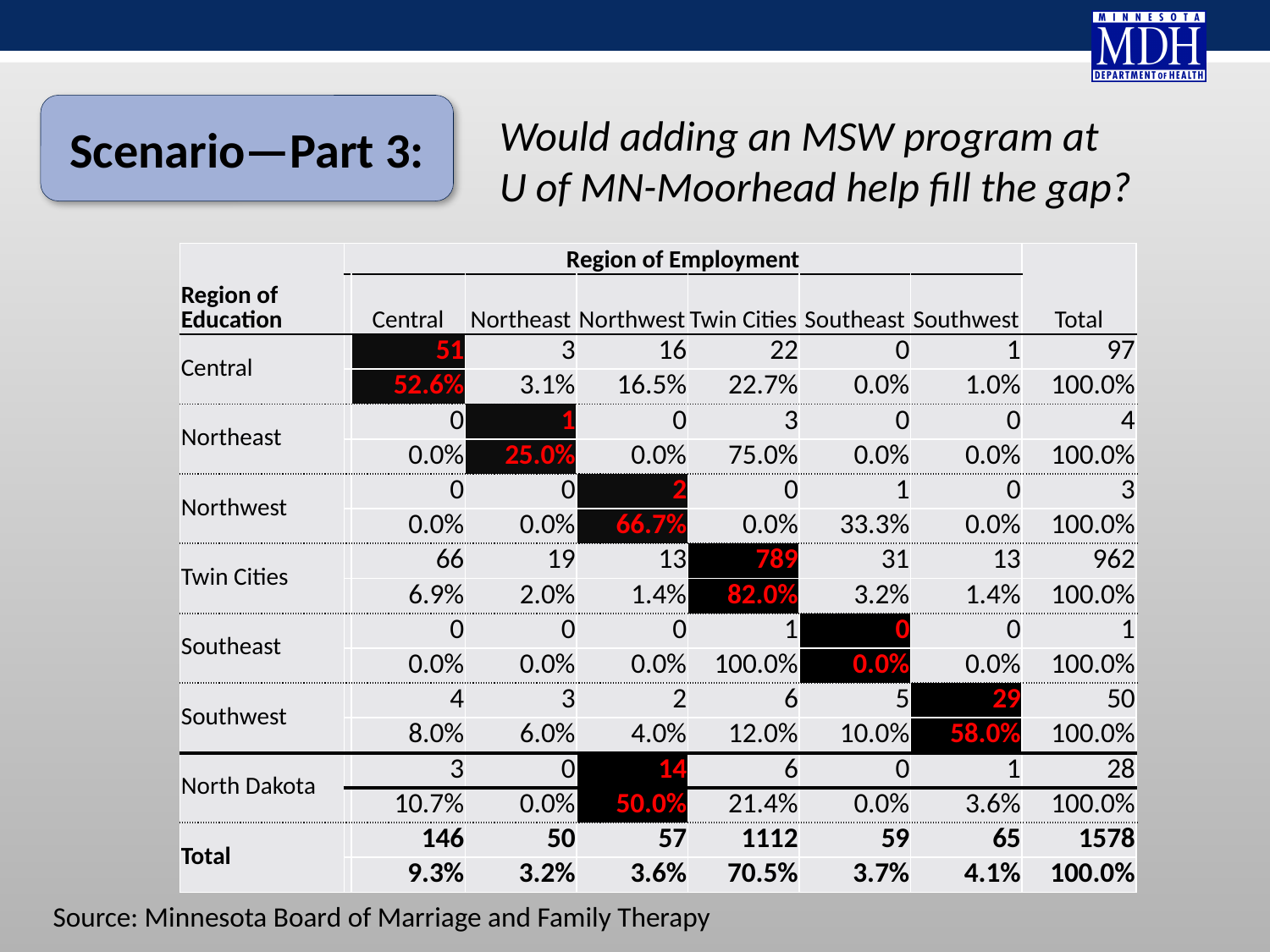

Scenario—Part 3:
Would adding an MSW program at
U of MN-Moorhead help fill the gap?
| Region of Education | Region of Employment |  |  |  |  |  |  | Total |
| --- | --- | --- | --- | --- | --- | --- | --- | --- |
|  |  | Central | Northeast | Northwest | Twin Cities | Southeast | Southwest |  |
| Central |  | 51 | 3 | 16 | 22 | 0 | 1 | 97 |
|  |  | 52.6% | 3.1% | 16.5% | 22.7% | 0.0% | 1.0% | 100.0% |
| Northeast |  | 0 | 1 | 0 | 3 | 0 | 0 | 4 |
|  |  | 0.0% | 25.0% | 0.0% | 75.0% | 0.0% | 0.0% | 100.0% |
| Northwest |  | 0 | 0 | 2 | 0 | 1 | 0 | 3 |
|  |  | 0.0% | 0.0% | 66.7% | 0.0% | 33.3% | 0.0% | 100.0% |
| Twin Cities |  | 66 | 19 | 13 | 789 | 31 | 13 | 962 |
|  |  | 6.9% | 2.0% | 1.4% | 82.0% | 3.2% | 1.4% | 100.0% |
| Southeast |  | 0 | 0 | 0 | 1 | 0 | 0 | 1 |
|  |  | 0.0% | 0.0% | 0.0% | 100.0% | 0.0% | 0.0% | 100.0% |
| Southwest |  | 4 | 3 | 2 | 6 | 5 | 29 | 50 |
|  |  | 8.0% | 6.0% | 4.0% | 12.0% | 10.0% | 58.0% | 100.0% |
| North Dakota |  | 3 | 0 | 14 | 6 | 0 | 1 | 28 |
|  |  | 10.7% | 0.0% | 50.0% | 21.4% | 0.0% | 3.6% | 100.0% |
| Total |  | 146 | 50 | 57 | 1112 | 59 | 65 | 1578 |
|  |  | 9.3% | 3.2% | 3.6% | 70.5% | 3.7% | 4.1% | 100.0% |
Source: Minnesota Board of Marriage and Family Therapy